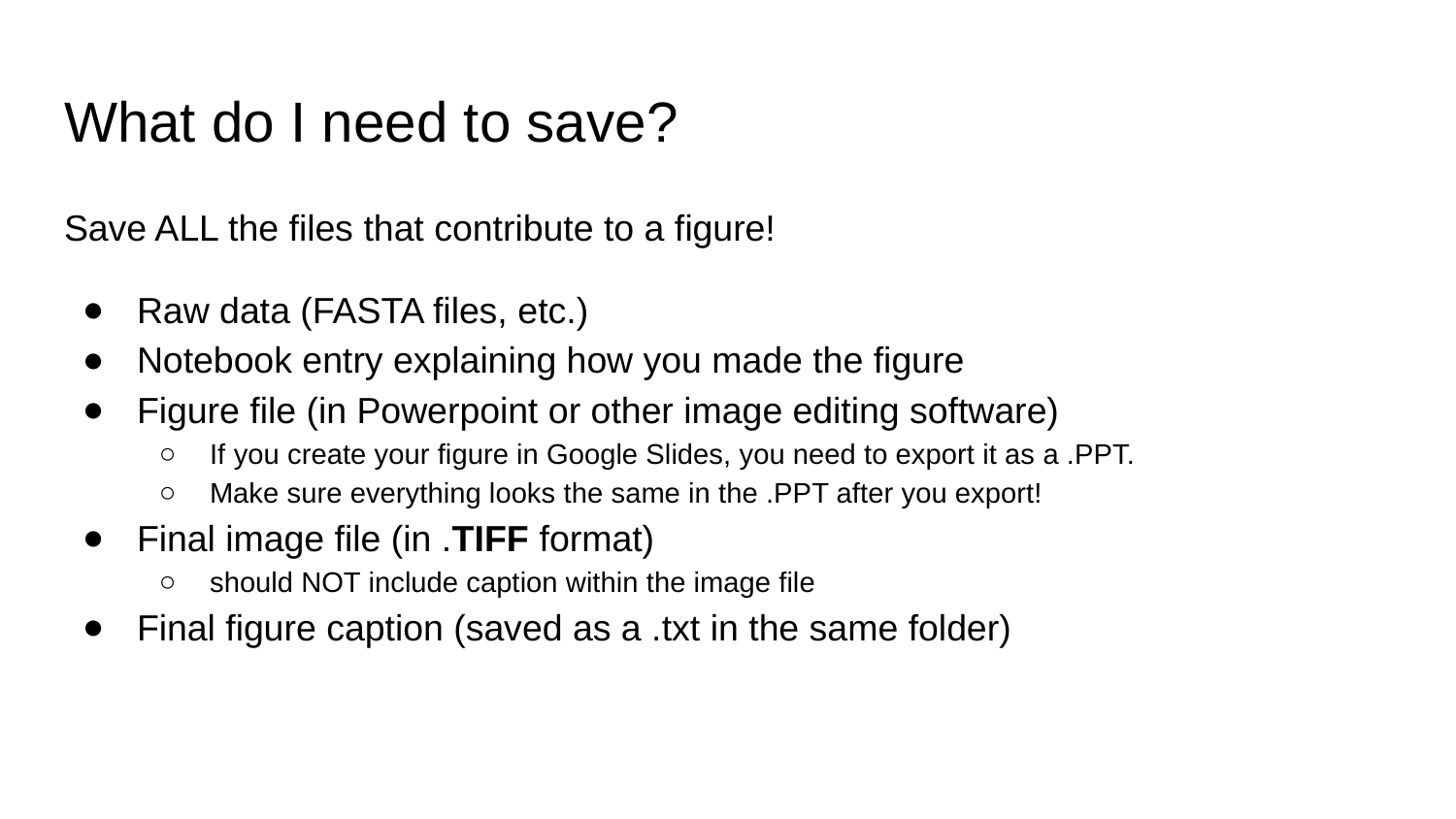

# What do I need to save?
Save ALL the files that contribute to a figure!
Raw data (FASTA files, etc.)
Notebook entry explaining how you made the figure
Figure file (in Powerpoint or other image editing software)
If you create your figure in Google Slides, you need to export it as a .PPT.
Make sure everything looks the same in the .PPT after you export!
Final image file (in .TIFF format)
should NOT include caption within the image file
Final figure caption (saved as a .txt in the same folder)